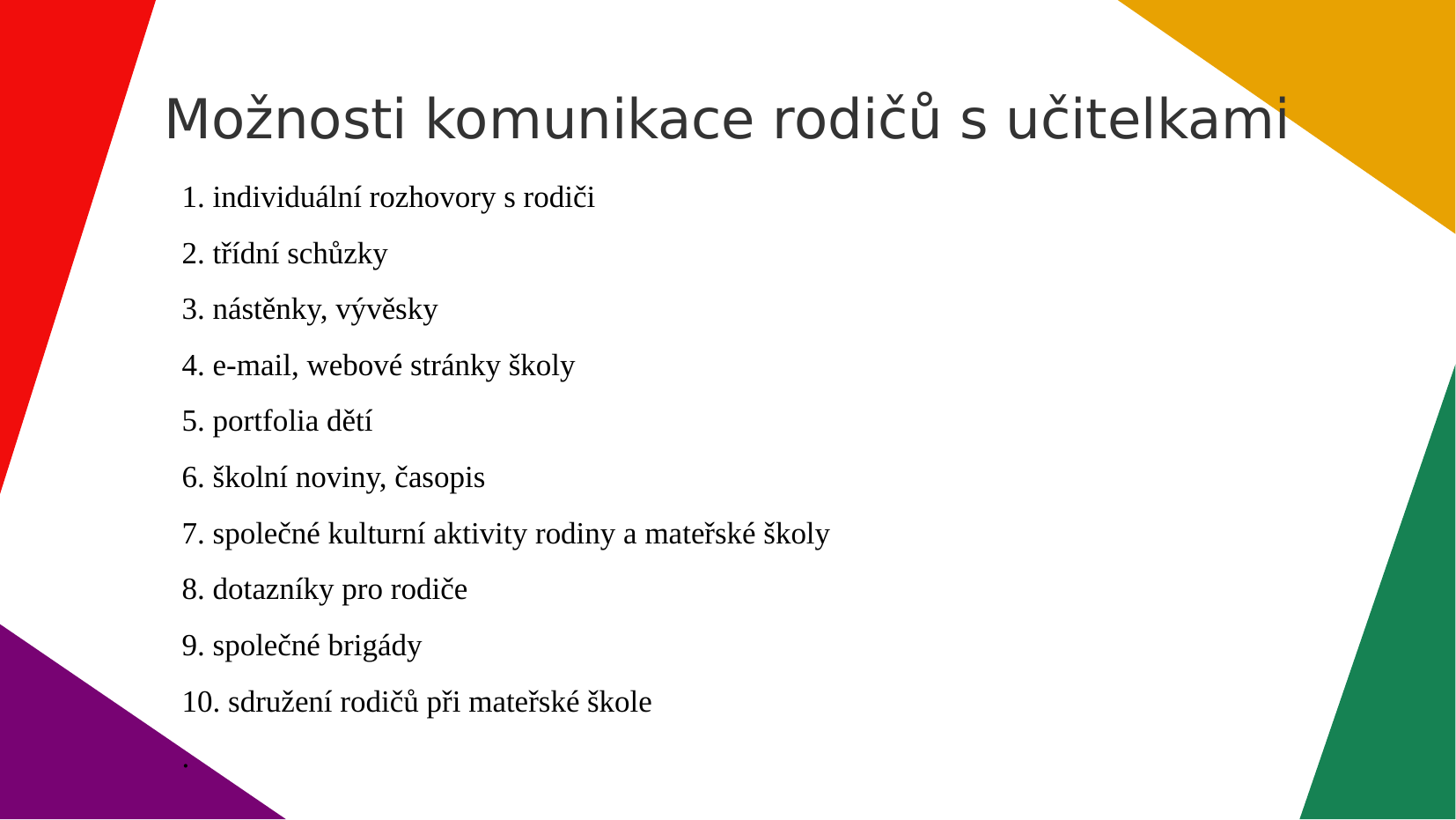

Možnosti komunikace rodičů s učitelkami

1. individuální rozhovory s rodiči
2. třídní schůzky
3. nástěnky, vývěsky
4. e-mail, webové stránky školy
5. portfolia dětí
6. školní noviny, časopis
7. společné kulturní aktivity rodiny a mateřské školy
8. dotazníky pro rodiče
9. společné brigády
10. sdružení rodičů při mateřské škole
.